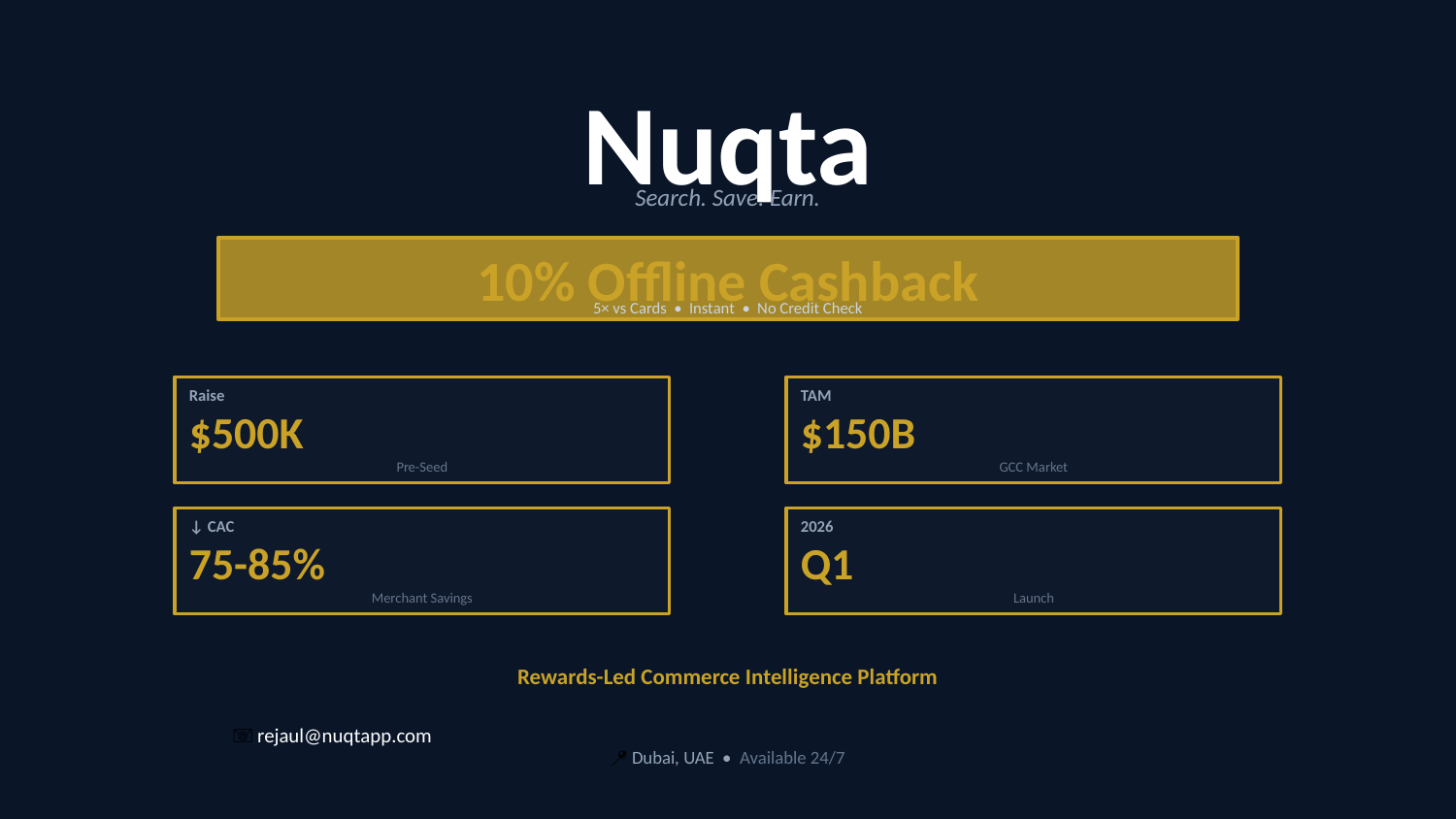

Nuqta
Search. Save. Earn.

10% Offline Cashback
5× vs Cards  •  Instant  •  No Credit Check

Raise
$500K
Pre-Seed
TAM
$150B
GCC Market

↓ CAC
75-85%
Merchant Savings
2026
Q1
Launch
Rewards-Led Commerce Intelligence Platform
📧 rejaul@nuqtapp.com
📍 Dubai, UAE  •  Available 24/7